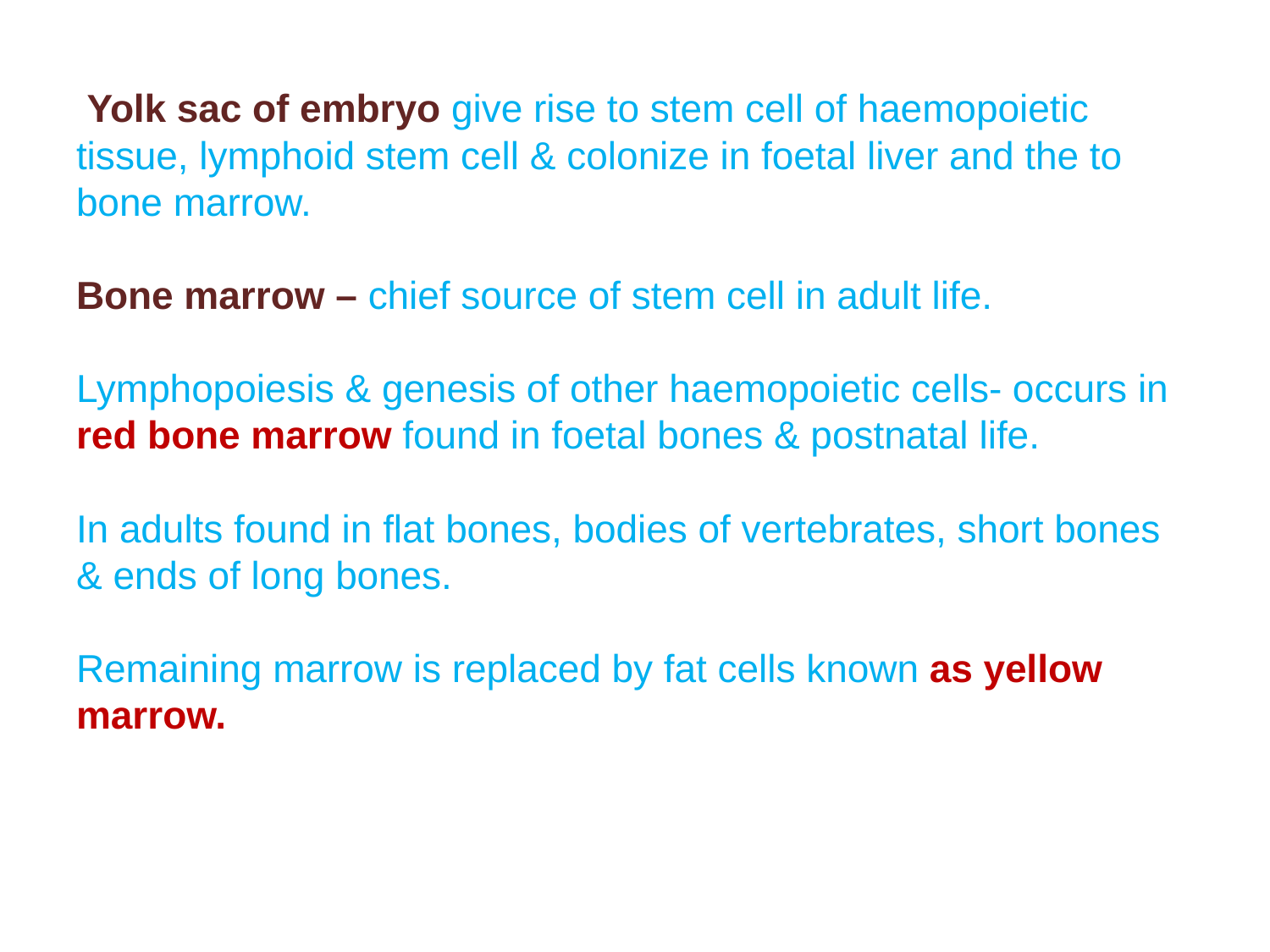

# Yolk sac of embryo give rise to stem cell of haemopoietic tissue, lymphoid stem cell & colonize in foetal liver and the to bone marrow. Bone marrow – chief source of stem cell in adult life. Lymphopoiesis & genesis of other haemopoietic cells- occurs in red bone marrow found in foetal bones & postnatal life. In adults found in flat bones, bodies of vertebrates, short bones   & ends of long bones. Remaining marrow is replaced by fat cells known as yellow marrow.